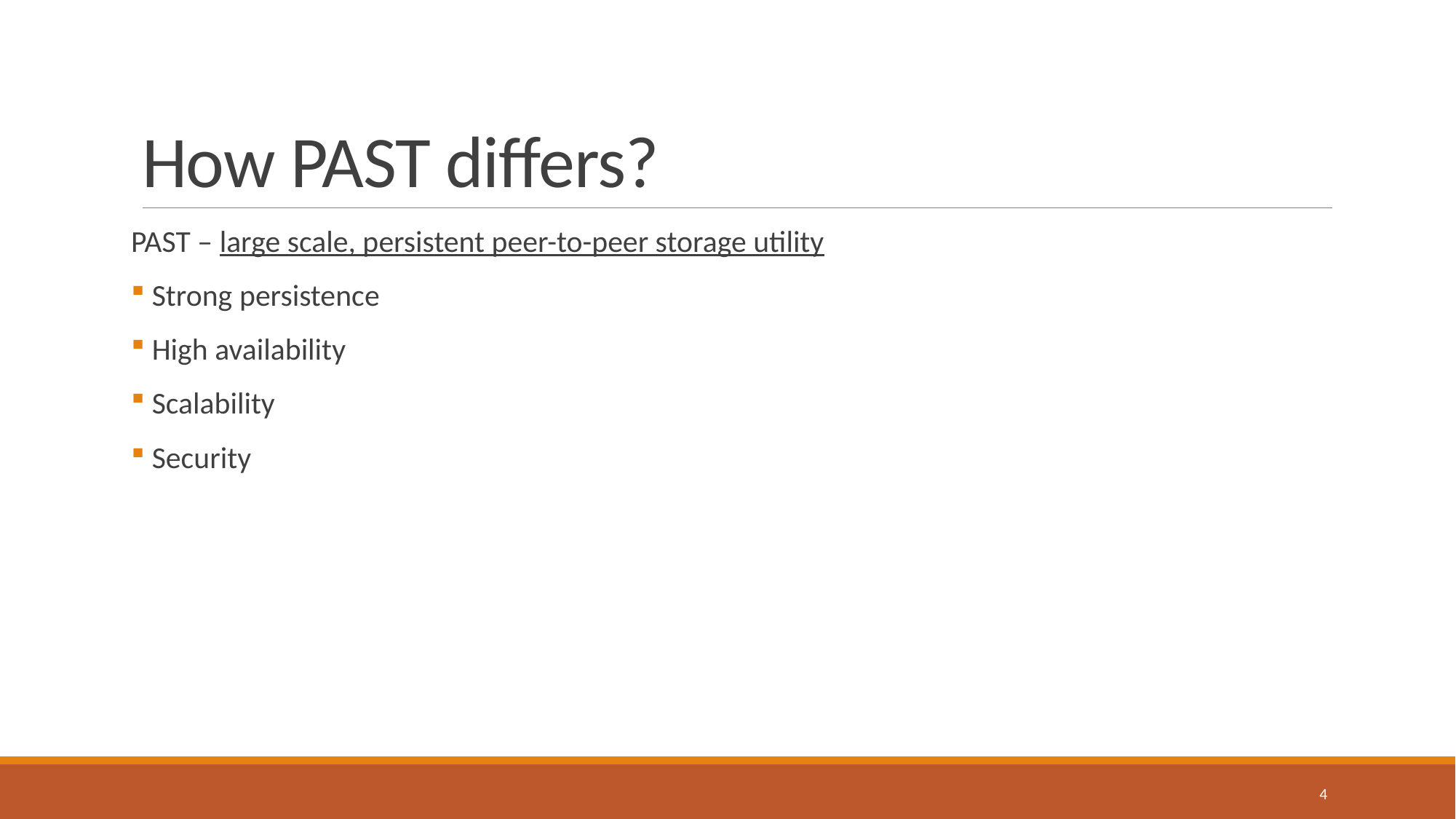

# How PAST differs?
PAST – large scale, persistent peer-to-peer storage utility
 Strong persistence
 High availability
 Scalability
 Security

4